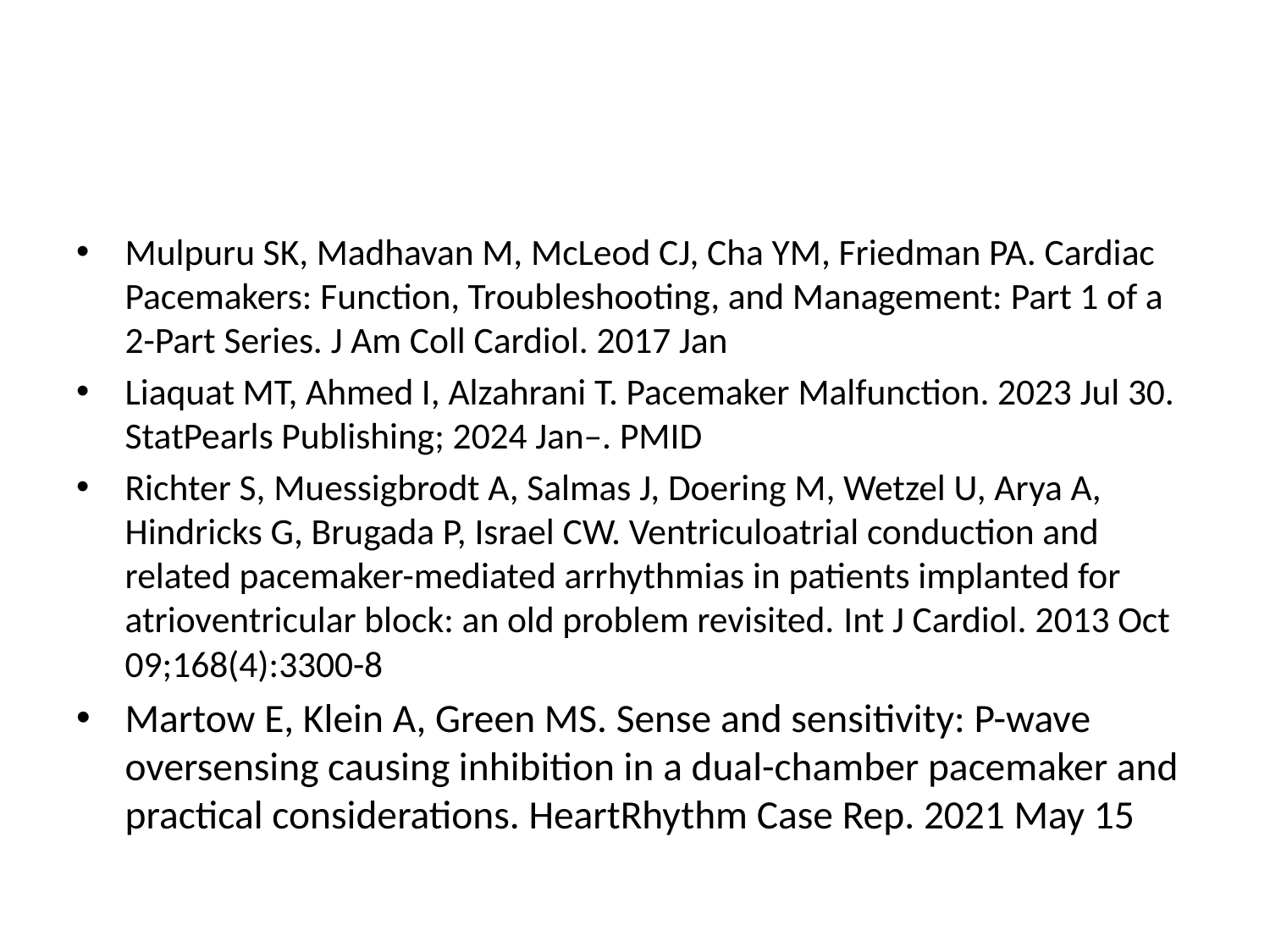

#
Mulpuru SK, Madhavan M, McLeod CJ, Cha YM, Friedman PA. Cardiac Pacemakers: Function, Troubleshooting, and Management: Part 1 of a 2-Part Series. J Am Coll Cardiol. 2017 Jan
Liaquat MT, Ahmed I, Alzahrani T. Pacemaker Malfunction. 2023 Jul 30. StatPearls Publishing; 2024 Jan–. PMID
Richter S, Muessigbrodt A, Salmas J, Doering M, Wetzel U, Arya A, Hindricks G, Brugada P, Israel CW. Ventriculoatrial conduction and related pacemaker-mediated arrhythmias in patients implanted for atrioventricular block: an old problem revisited. Int J Cardiol. 2013 Oct 09;168(4):3300-8
Martow E, Klein A, Green MS. Sense and sensitivity: P-wave oversensing causing inhibition in a dual-chamber pacemaker and practical considerations. HeartRhythm Case Rep. 2021 May 15